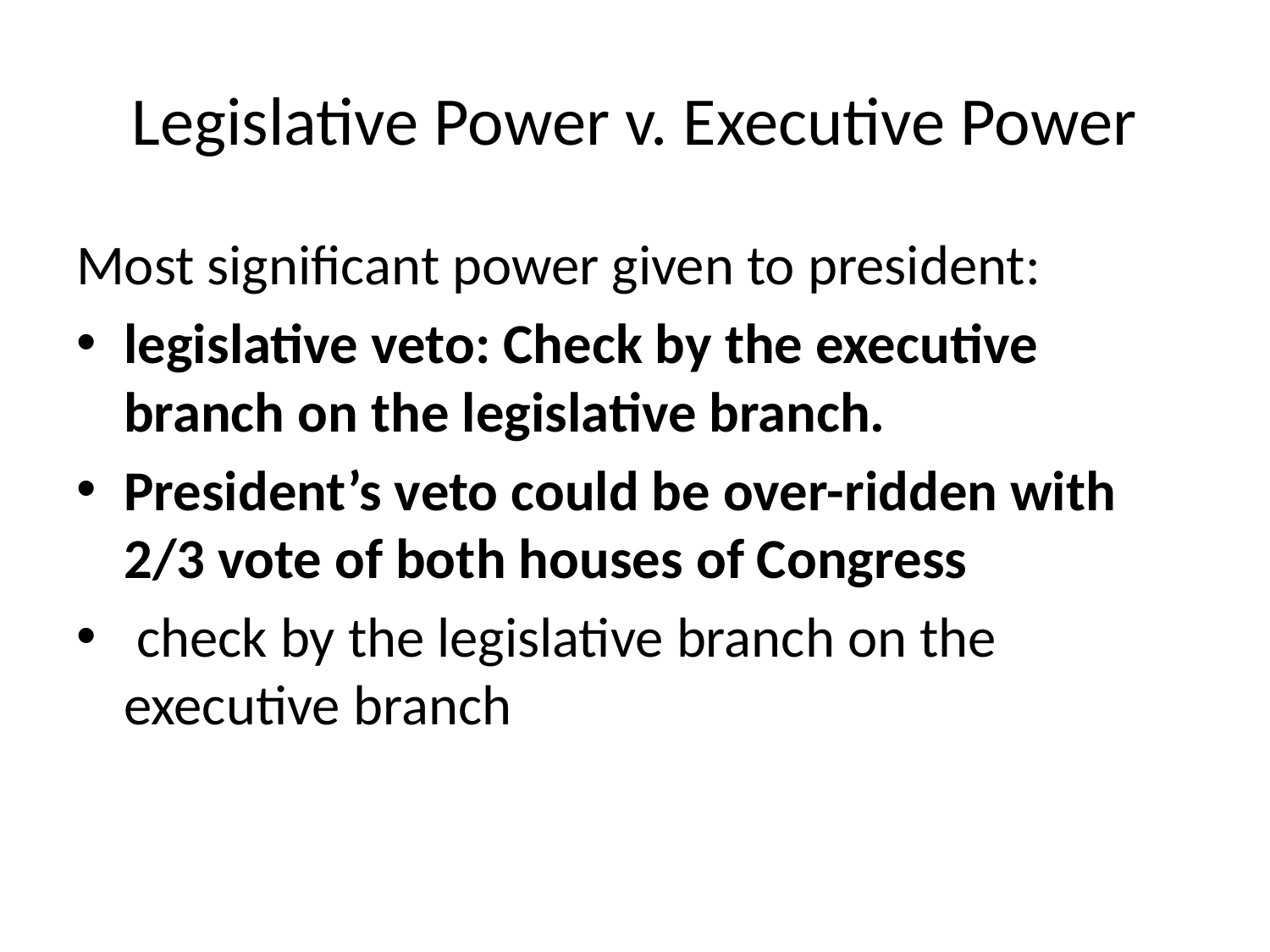

# Legislative Power v. Executive Power
Most significant power given to president:
legislative veto: Check by the executive branch on the legislative branch.
President’s veto could be over-ridden with 2/3 vote of both houses of Congress
 check by the legislative branch on the executive branch